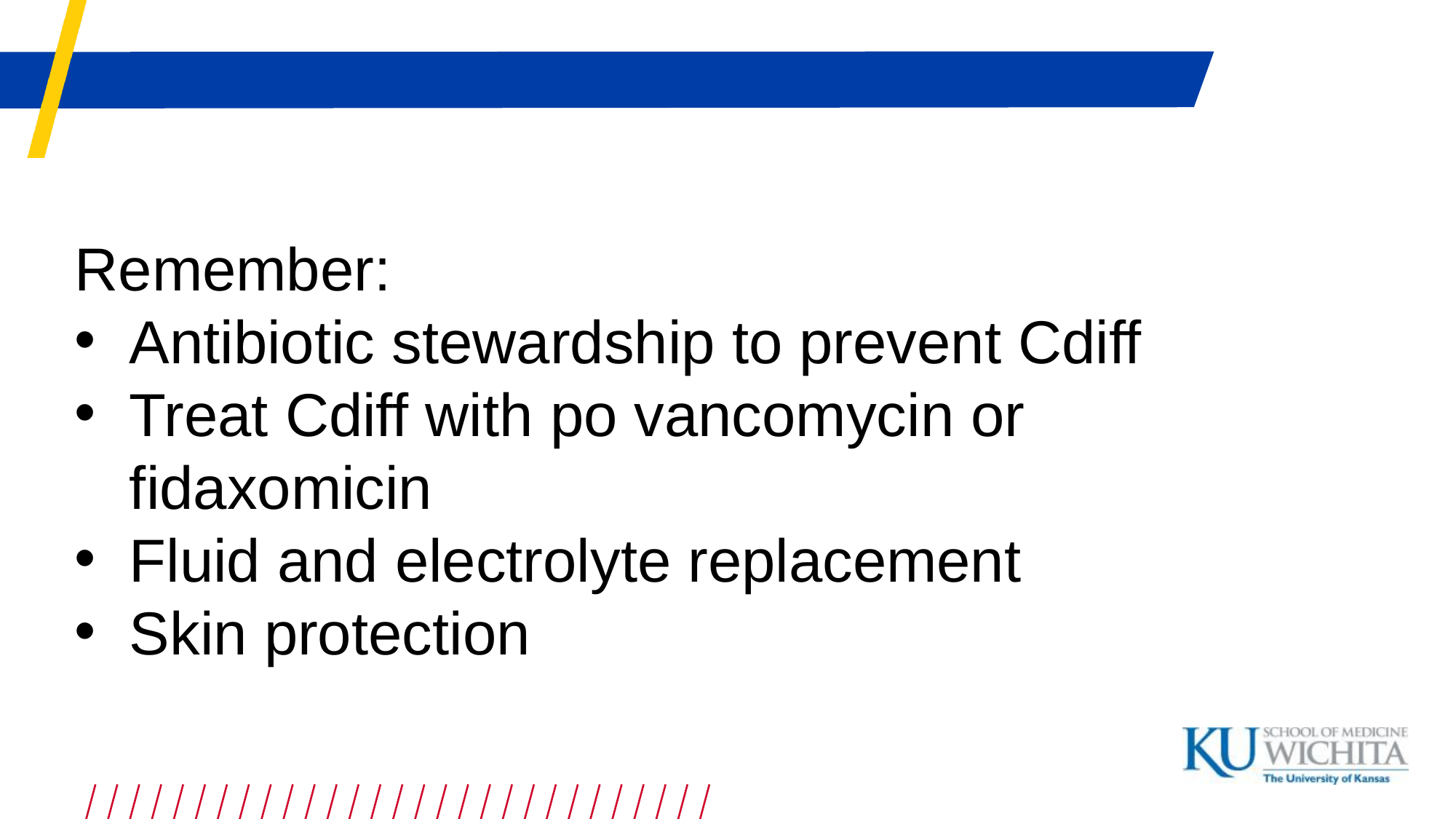

Remember:
Antibiotic stewardship to prevent Cdiff
Treat Cdiff with po vancomycin or fidaxomicin
Fluid and electrolyte replacement
Skin protection